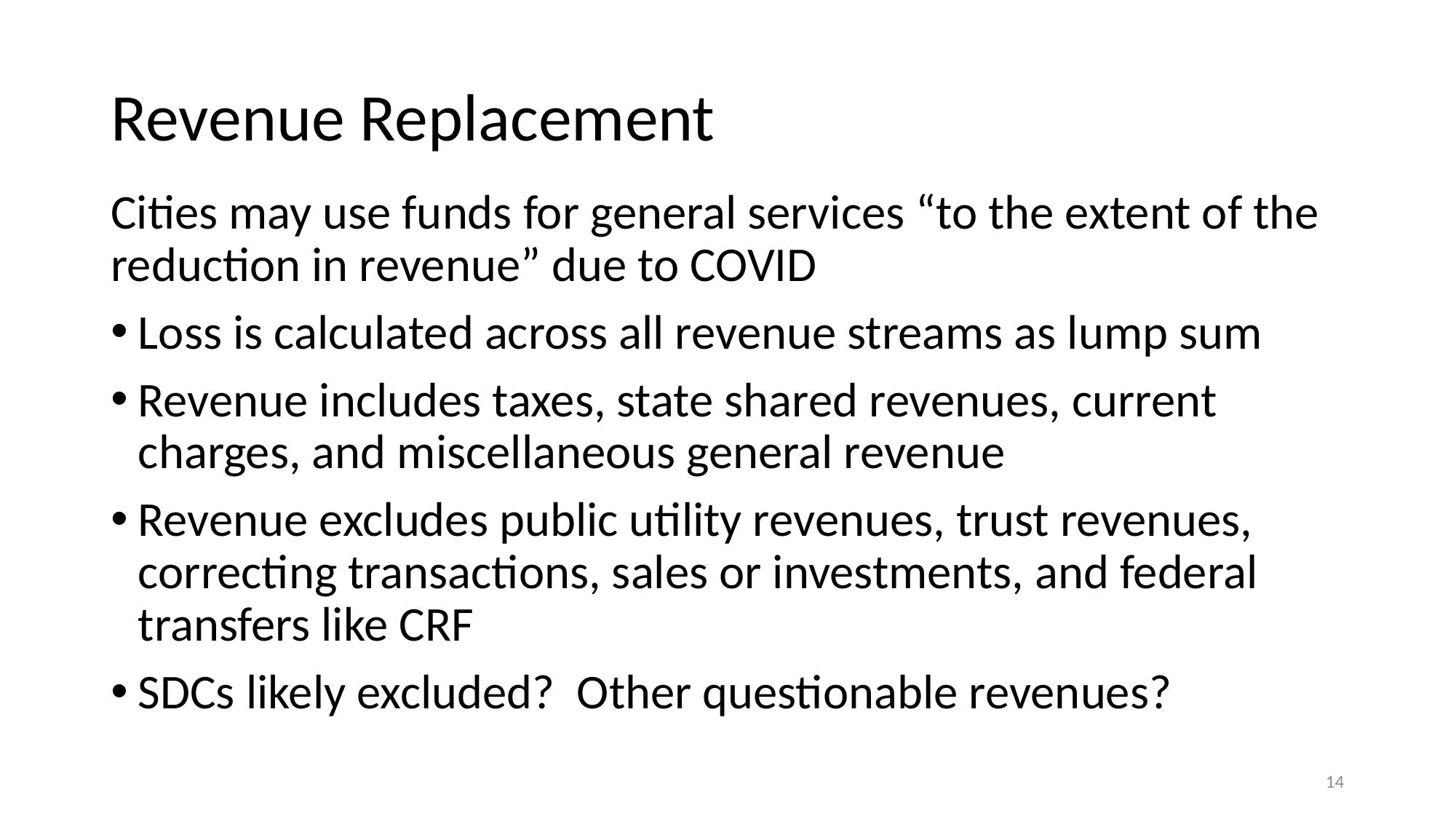

# Revenue Replacement
Cities may use funds for general services “to the extent of the reduction in revenue” due to COVID
Loss is calculated across all revenue streams as lump sum
Revenue includes taxes, state shared revenues, current charges, and miscellaneous general revenue
Revenue excludes public utility revenues, trust revenues, correcting transactions, sales or investments, and federal transfers like CRF
SDCs likely excluded?  Other questionable revenues?
14